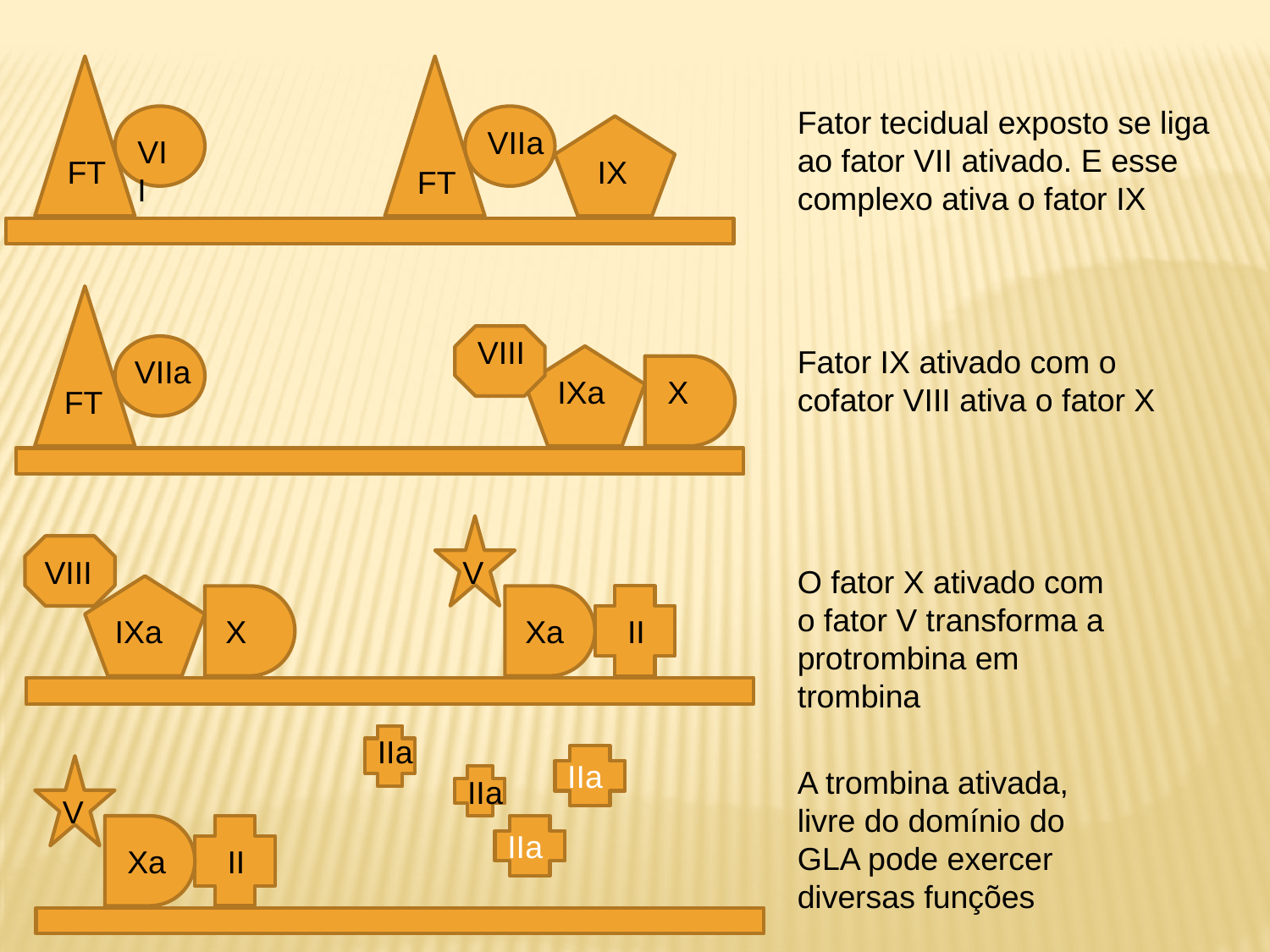

Fator tecidual exposto se liga ao fator VII ativado. E esse complexo ativa o fator IX

VIIa

VII
FT
IX
FT

VIII

Fator IX ativado com o cofator VIII ativa o fator X
VIIa

IXa
X
FT

VIII
V
O fator X ativado com o fator V transforma a protrombina em trombina

IXa
X
Xa
II

IIa
IIa

A trombina ativada, livre do domínio do GLA pode exercer diversas funções

IIa
V

IIa
Xa
II